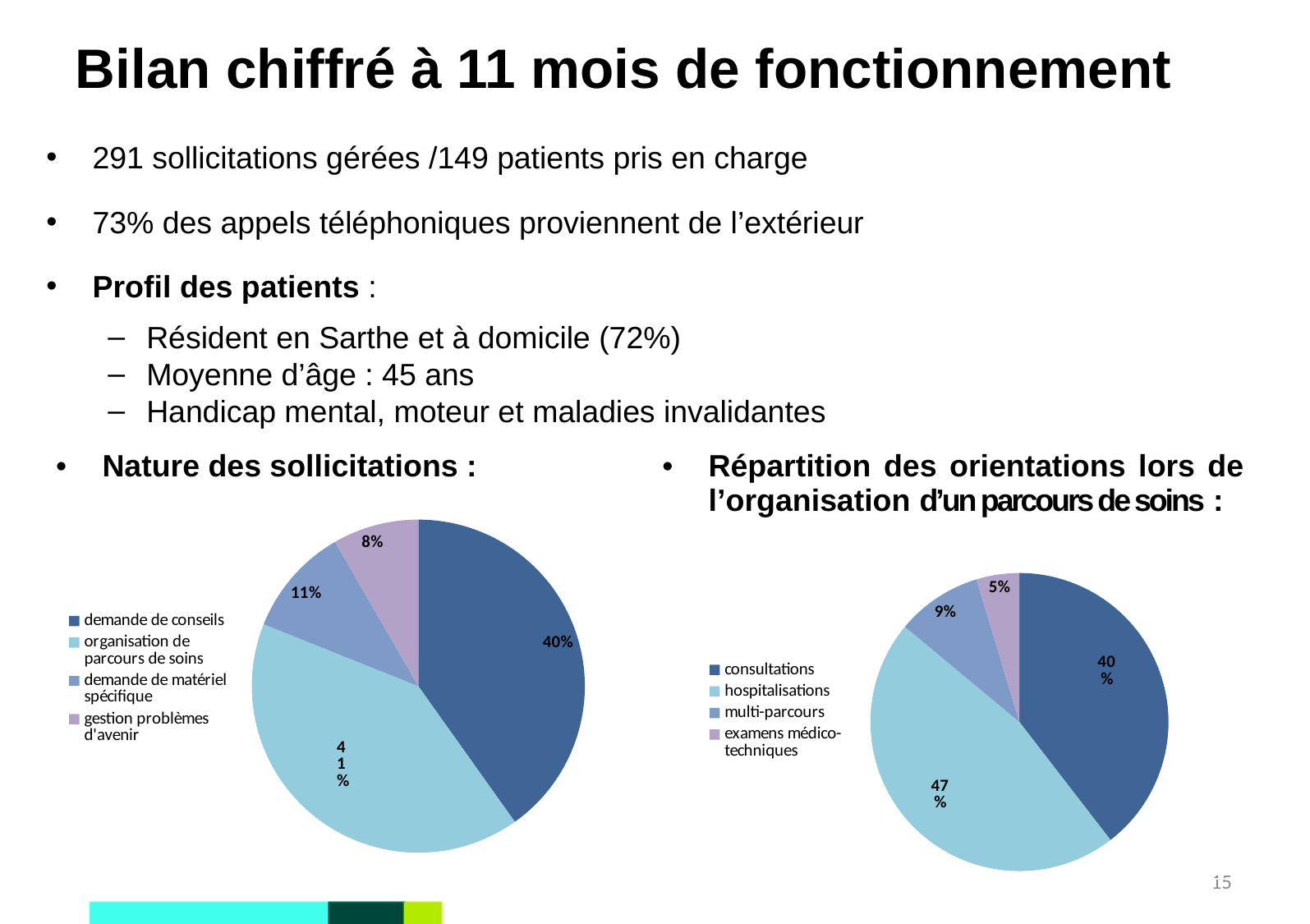

# Bilan chiffré à 11 mois de fonctionnement
291 sollicitations gérées /149 patients pris en charge
73% des appels téléphoniques proviennent de l’extérieur
Profil des patients :
Résident en Sarthe et à domicile (72%)
Moyenne d’âge : 45 ans
Handicap mental, moteur et maladies invalidantes

| Nature des sollicitations : | Répartition des orientations lors de l’organisation d’un parcours de soins : |
| --- | --- |
|  |  |

### Chart

| Category |  |
|---|---|
| demande de conseils | 106.0 |
| organisation de parcours de soins | 108.0 |
| demande de matériel spécifique | 28.0 |
| gestion problèmes d'avenir | 22.0 |

### Chart

| Category |  |
|---|---|
| consultations | 17.0 |
| hospitalisations | 20.0 |
| multi-parcours | 4.0 |
| examens médico-techniques | 2.0 |
15